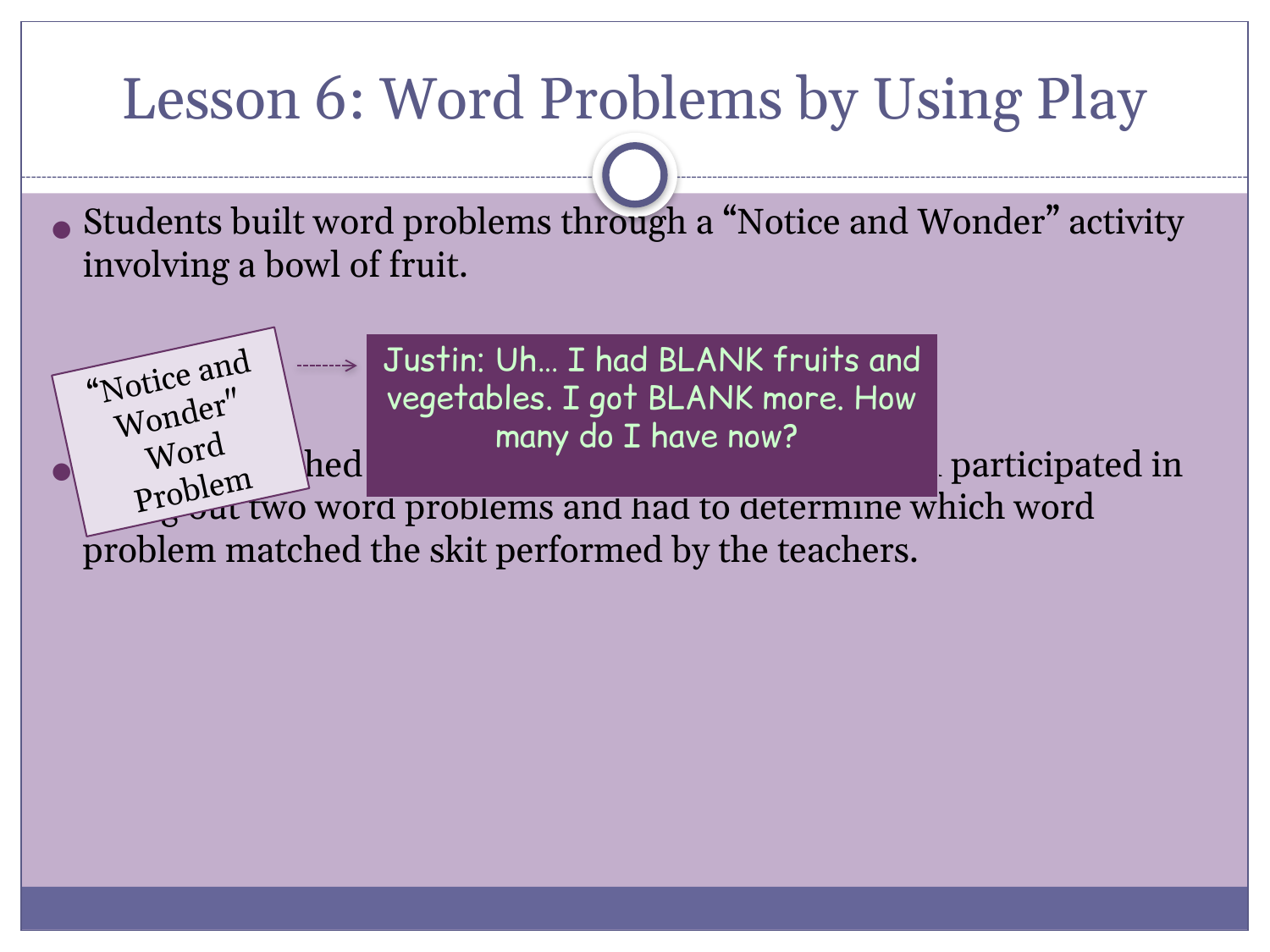

Students built word problems through a “Notice and Wonder” activity involving a bowl of fruit.

Students watched the teachers perform a skit and then participated in acting out two word problems and had to determine which word problem matched the skit performed by the teachers.

# Lesson 6: Word Problems by Using Play
Justin: Uh… I had BLANK fruits and
vegetables. I got BLANK more. How many do I have now?

“Notice and Wonder" Word Problem